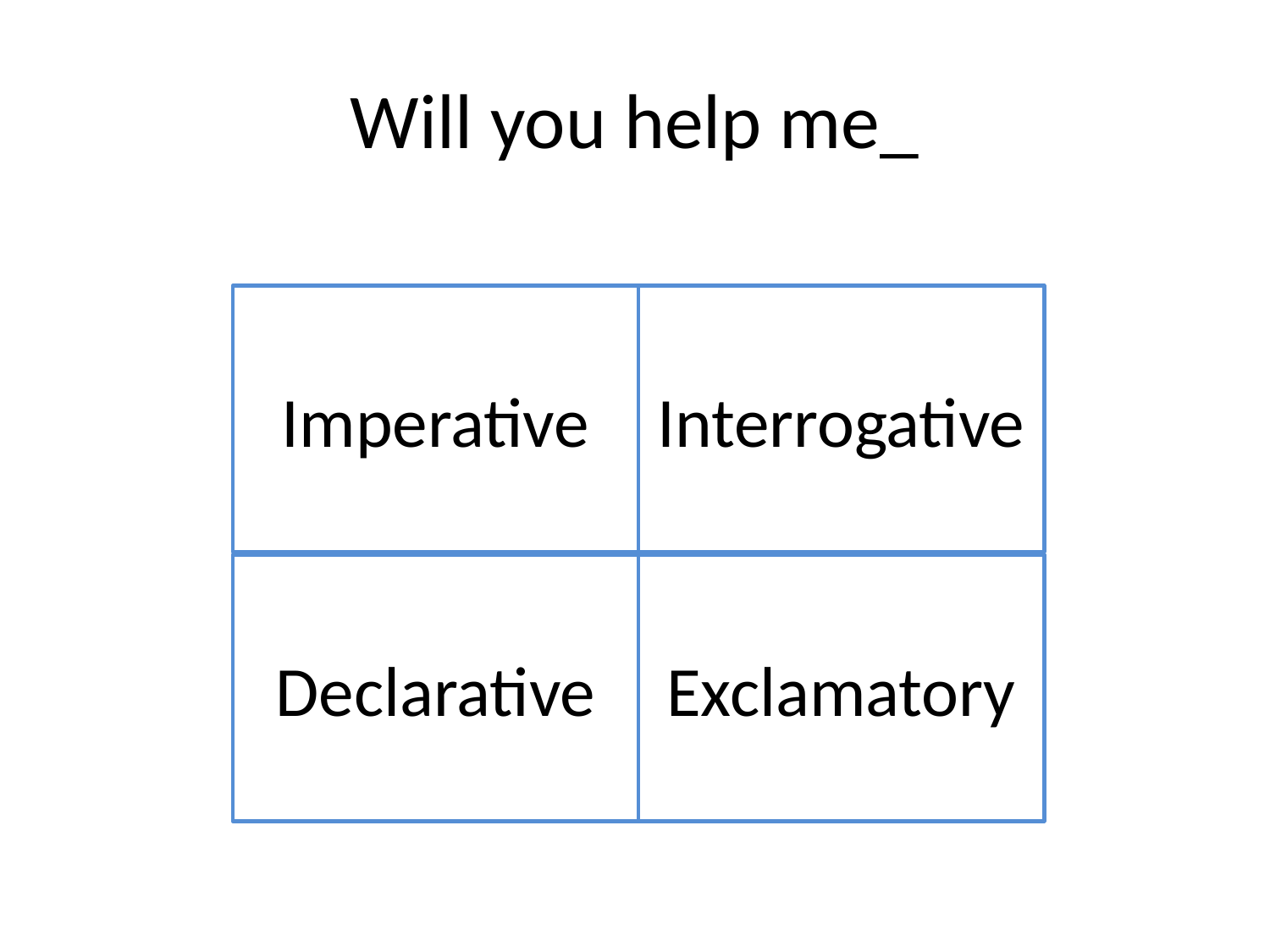

# Will you help me_

Imperative

Interrogative

Declarative

Exclamatory